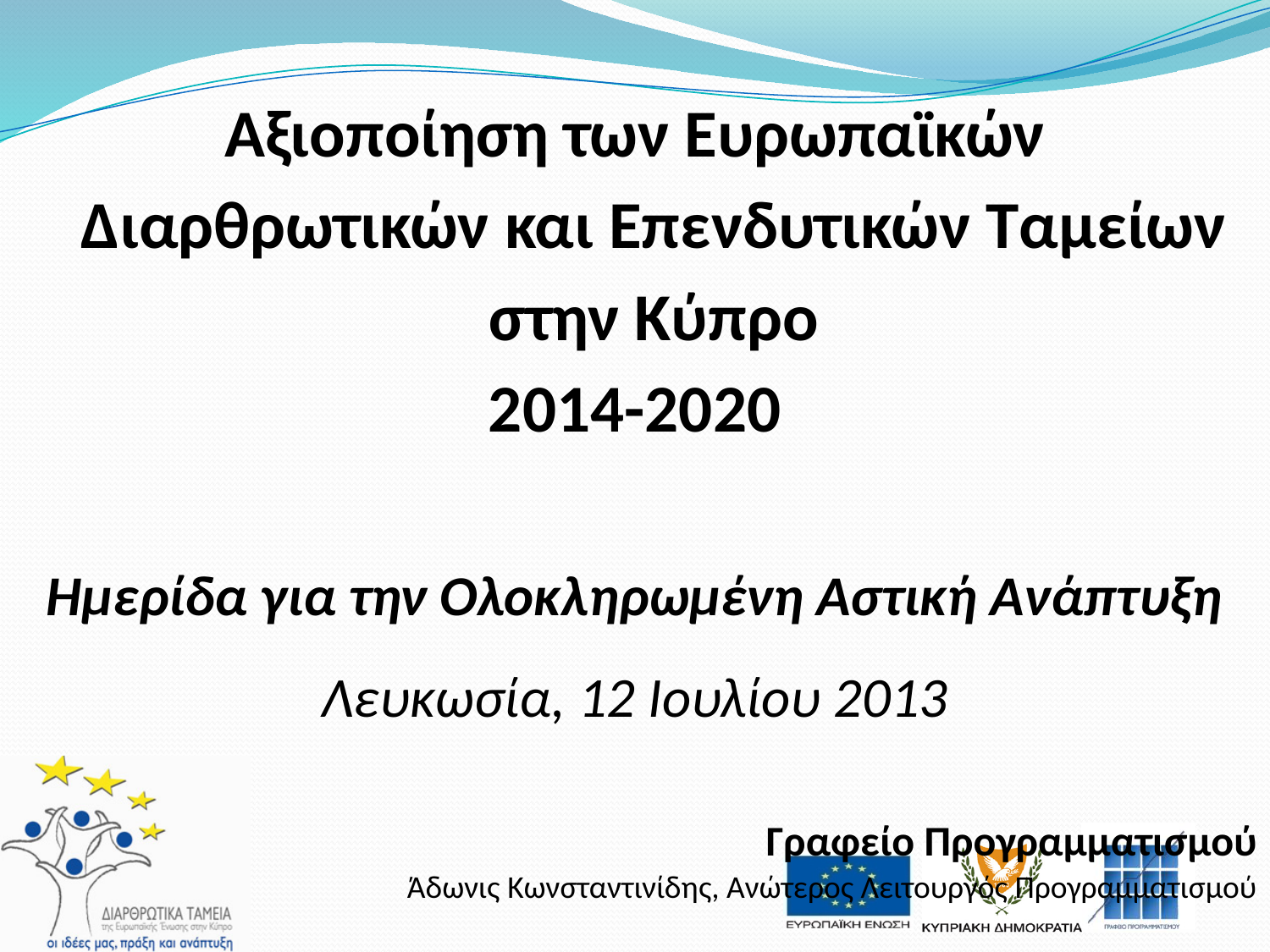

Αξιοποίηση των Ευρωπαϊκών Διαρθρωτικών και Επενδυτικών Ταμείων στην Κύπρο
2014-2020

Ημερίδα για την Ολοκληρωμένη Αστική Ανάπτυξη
Λευκωσία, 12 Ιουλίου 2013

Γραφείο Προγραμματισμού
Άδωνις Κωνσταντινίδης, Ανώτερος Λειτουργός Προγραμματισμού